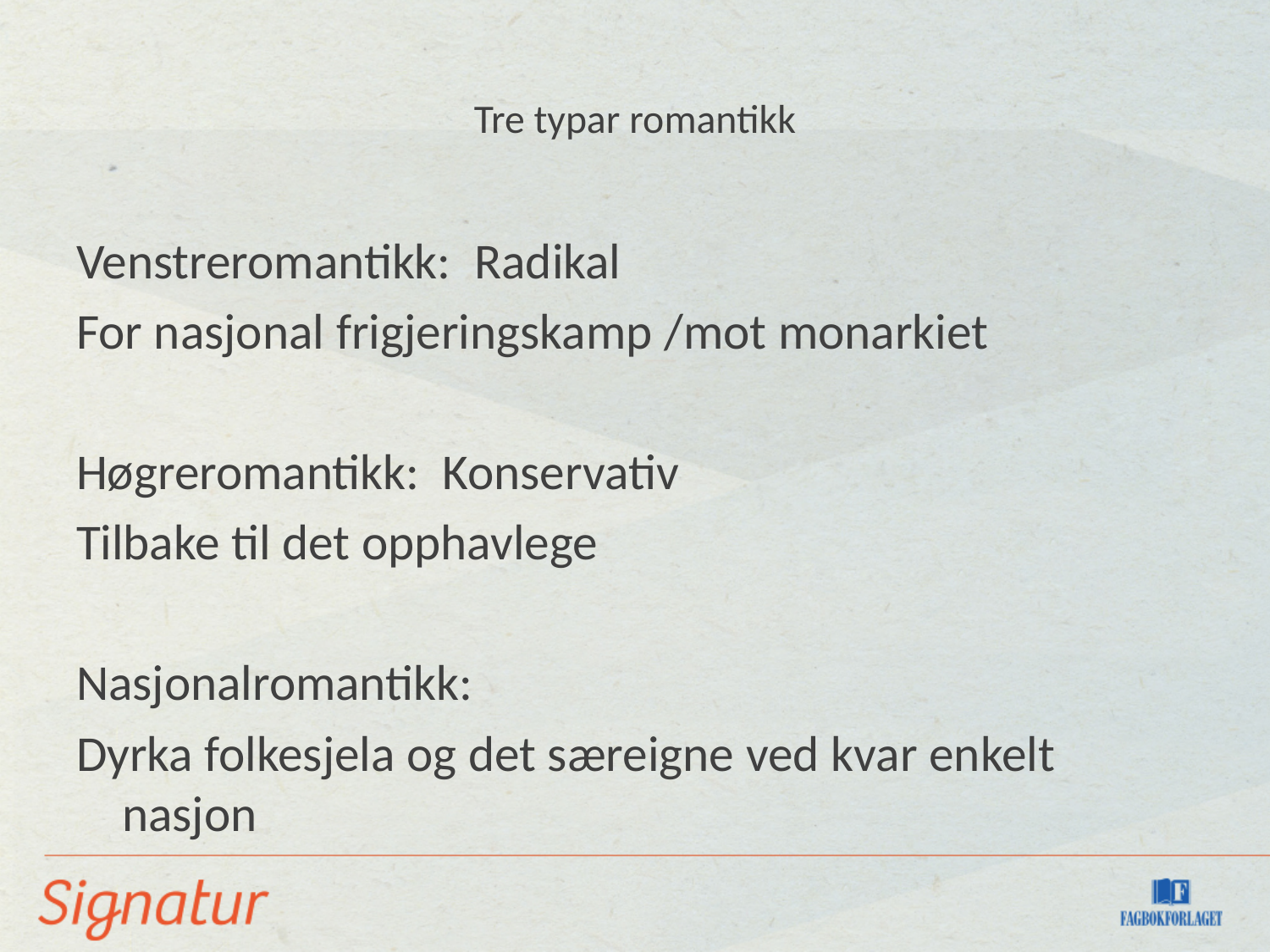

# Tre typar romantikk
Venstreromantikk:  Radikal
For nasjonal frigjeringskamp /mot monarkiet

Høgreromantikk:  Konservativ
Tilbake til det opphavlege

Nasjonalromantikk:
Dyrka folkesjela og det særeigne ved kvar enkelt nasjon